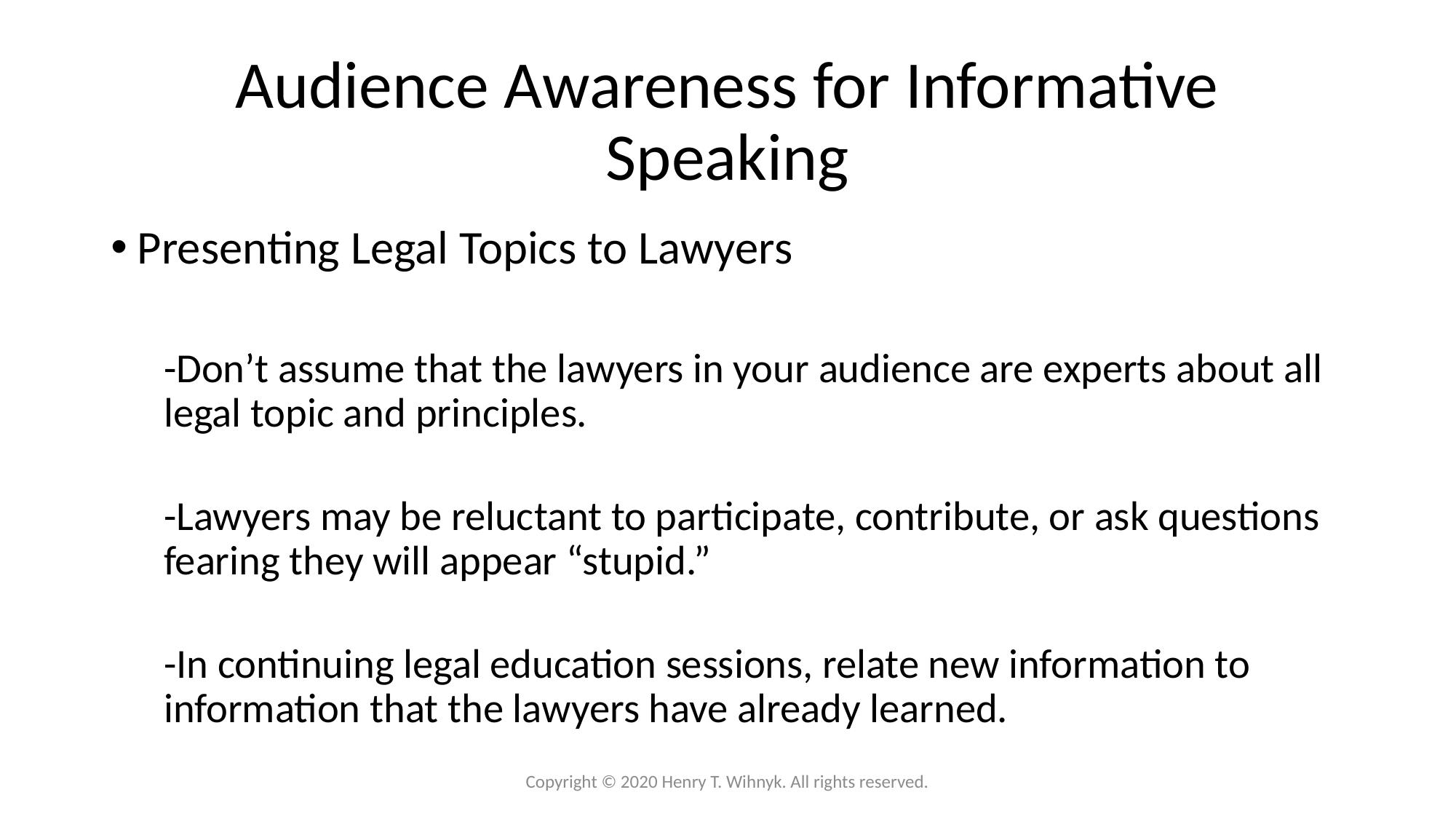

# Audience Awareness for Informative Speaking
Presenting Legal Topics to Lawyers

-Don’t assume that the lawyers in your audience are experts about all legal topic and principles.

-Lawyers may be reluctant to participate, contribute, or ask questions fearing they will appear “stupid.”

-In continuing legal education sessions, relate new information to information that the lawyers have already learned.
Copyright © 2020 Henry T. Wihnyk. All rights reserved.